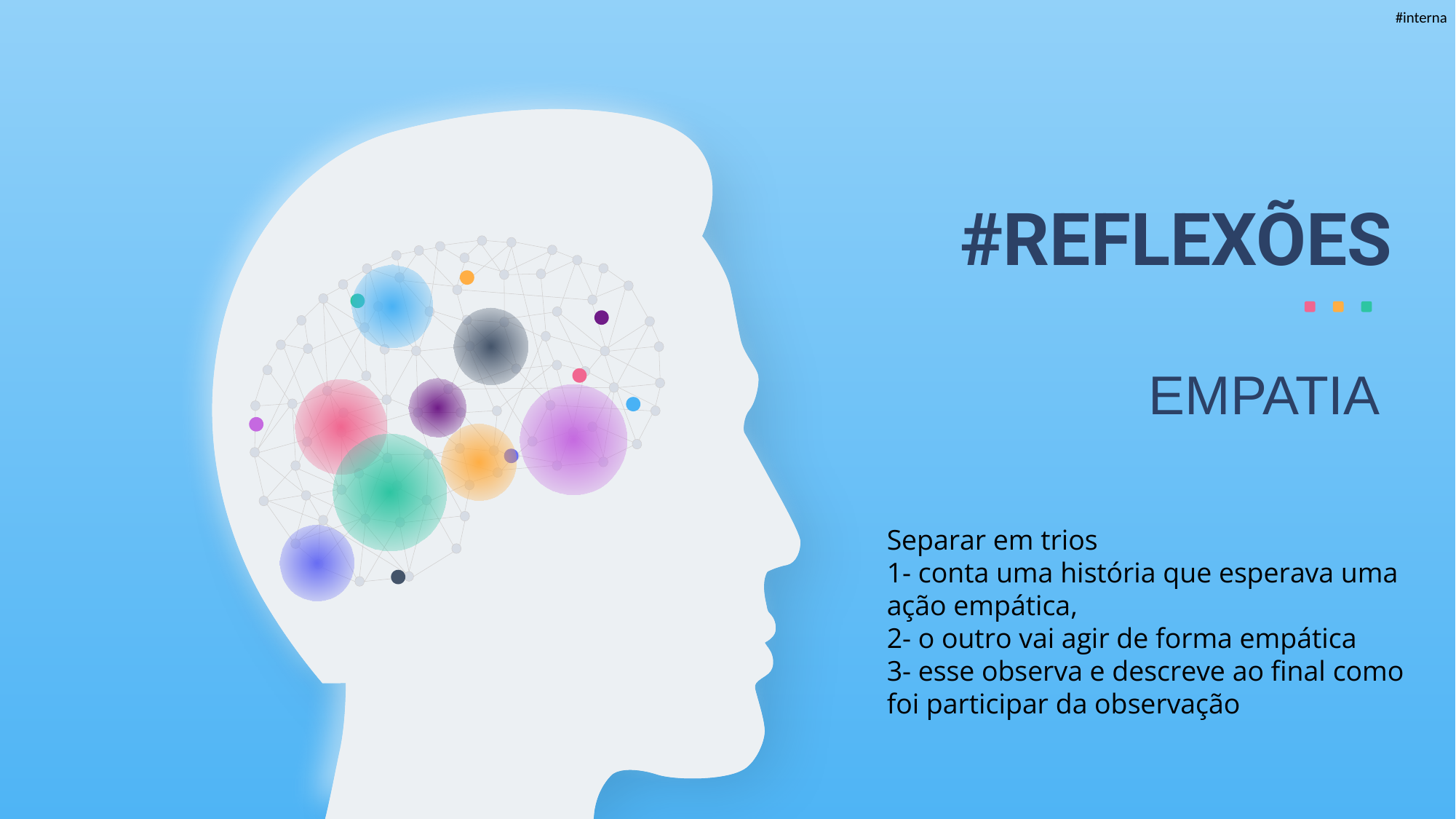

#REFLEXÕES

EMPATIA

Separar em trios
1- conta uma história que esperava uma ação empática,
2- o outro vai agir de forma empática
3- esse observa e descreve ao final como foi participar da observação